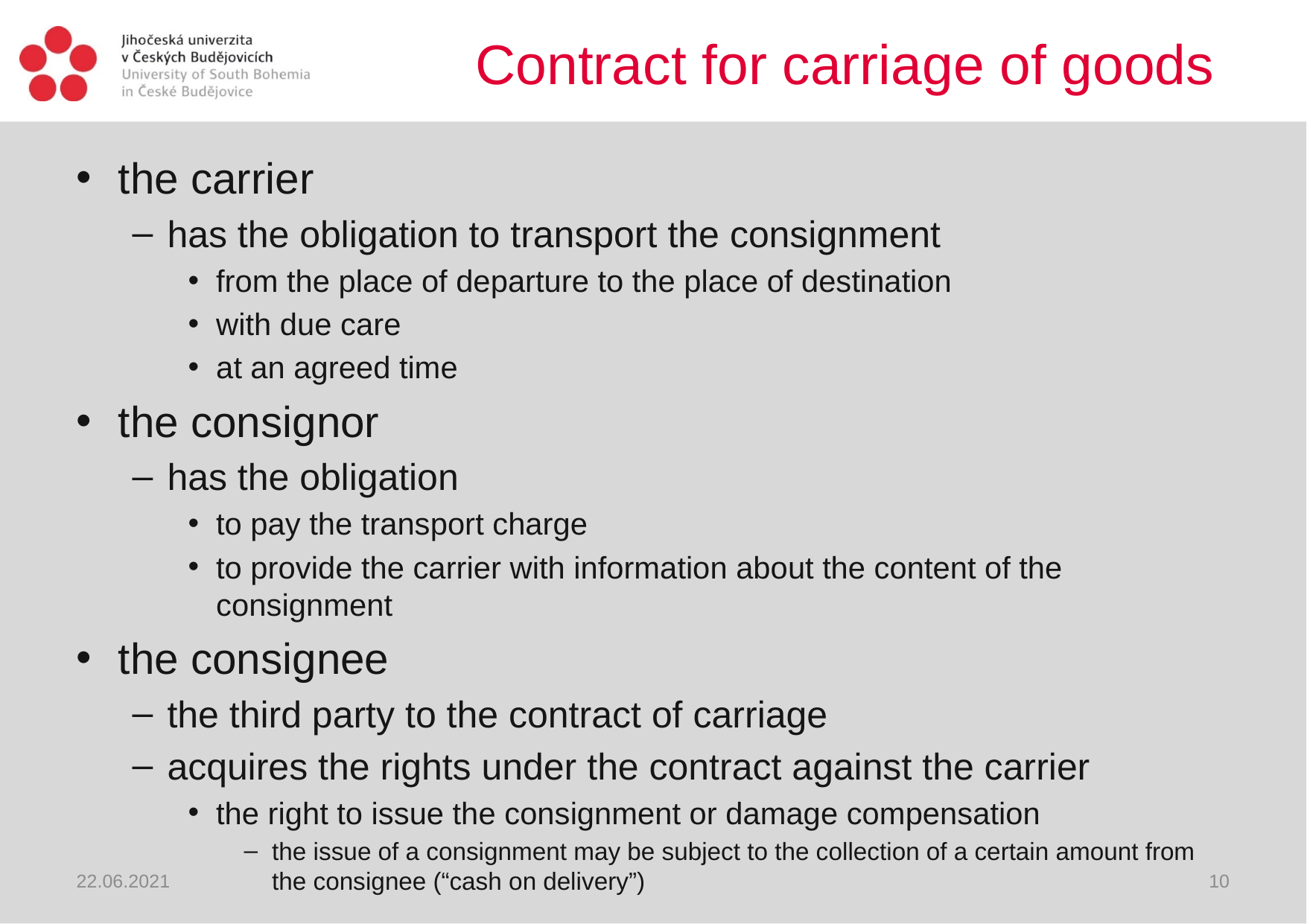

# Contract for carriage of goods
the carrier
has the obligation to transport the consignment
from the place of departure to the place of destination
with due care
at an agreed time
the consignor
has the obligation
to pay the transport charge
to provide the carrier with information about the content of the consignment
the consignee
the third party to the contract of carriage
acquires the rights under the contract against the carrier
the right to issue the consignment or damage compensation
the issue of a consignment may be subject to the collection of a certain amount from the consignee (“cash on delivery”)
22.06.2021
10